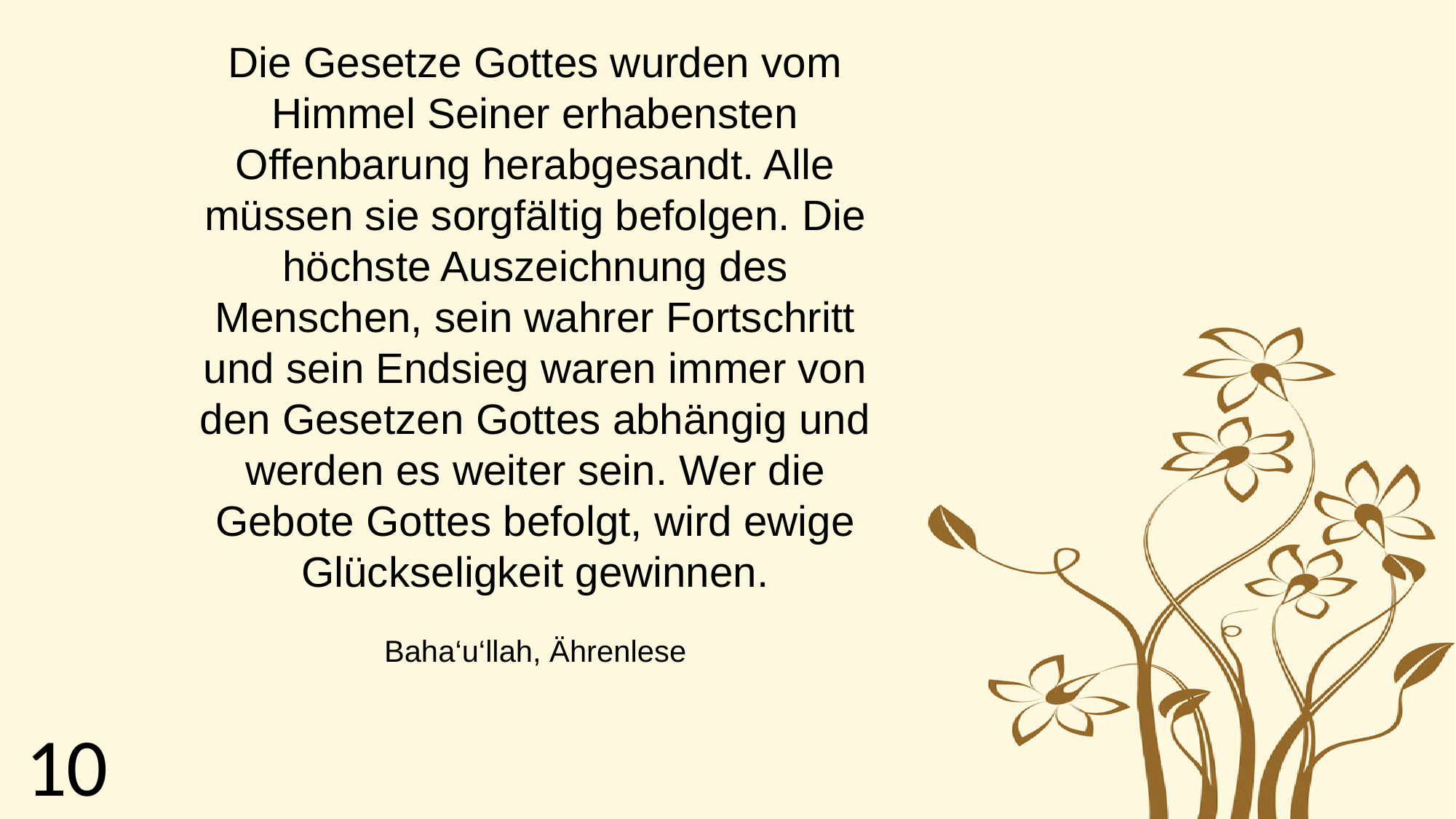

Die Gesetze Gottes wurden vom Himmel Seiner erhabensten Offenbarung herabgesandt. Alle müssen sie sorgfältig befolgen. Die höchste Auszeichnung des Menschen, sein wahrer Fortschritt und sein Endsieg waren immer von den Gesetzen Gottes abhängig und werden es weiter sein. Wer die Gebote Gottes befolgt, wird ewige Glückseligkeit gewinnen.

Baha‘u‘llah, Ährenlese
10